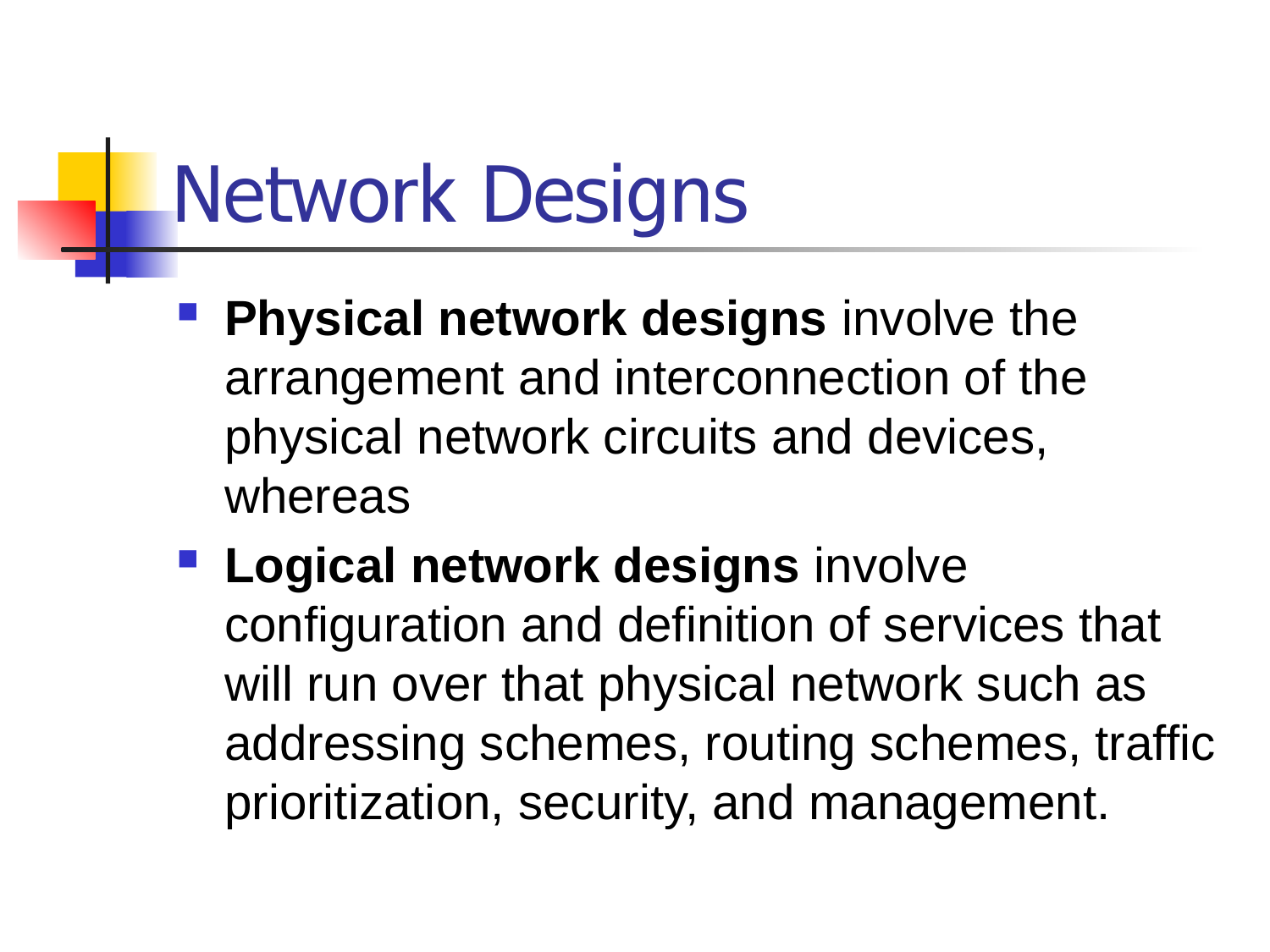

# Network Designs
Physical network designs involve the arrangement and inter­connection of the physical network circuits and devices, whereas
Logical network designs involve configuration and definition of services that will run over that physical network such as addressing schemes, routing schemes, traffic prioritization, security, and management.